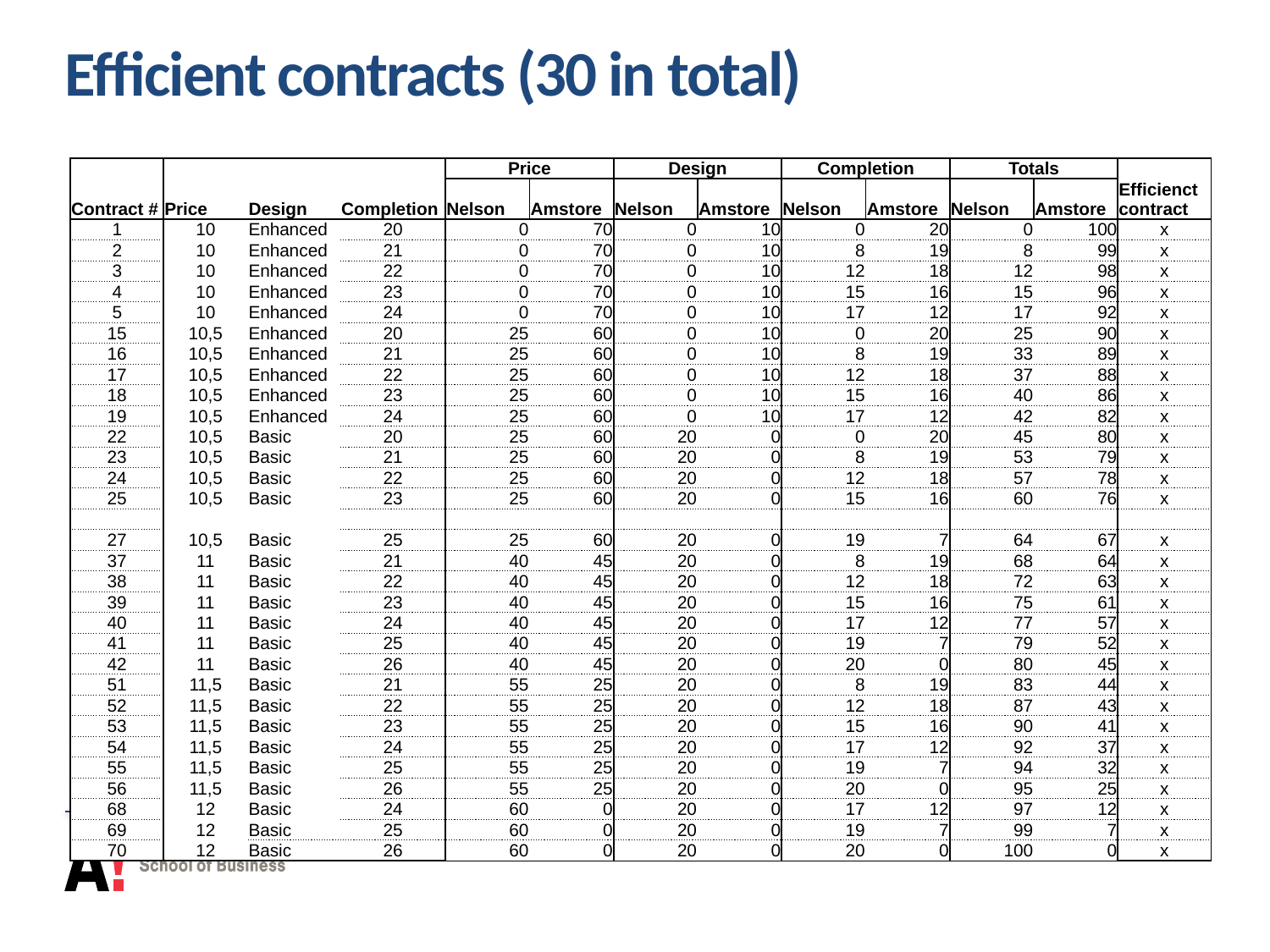

# Efficient contracts (30 in total)
|  |  |  |  | Price |  | Design |  | Completion |  | Totals |  |  |
| --- | --- | --- | --- | --- | --- | --- | --- | --- | --- | --- | --- | --- |
| Contract # | Price | Design | Completion | Nelson | Amstore | Nelson | Amstore | Nelson | Amstore | Nelson | Amstore | Efficienct contract |
| 1 | 10 | Enhanced | 20 | 0 | 70 | 0 | 10 | 0 | 20 | 0 | 100 | x |
| 2 | 10 | Enhanced | 21 | 0 | 70 | 0 | 10 | 8 | 19 | 8 | 99 | x |
| 3 | 10 | Enhanced | 22 | 0 | 70 | 0 | 10 | 12 | 18 | 12 | 98 | x |
| 4 | 10 | Enhanced | 23 | 0 | 70 | 0 | 10 | 15 | 16 | 15 | 96 | x |
| 5 | 10 | Enhanced | 24 | 0 | 70 | 0 | 10 | 17 | 12 | 17 | 92 | x |
| 15 | 10,5 | Enhanced | 20 | 25 | 60 | 0 | 10 | 0 | 20 | 25 | 90 | x |
| 16 | 10,5 | Enhanced | 21 | 25 | 60 | 0 | 10 | 8 | 19 | 33 | 89 | x |
| 17 | 10,5 | Enhanced | 22 | 25 | 60 | 0 | 10 | 12 | 18 | 37 | 88 | x |
| 18 | 10,5 | Enhanced | 23 | 25 | 60 | 0 | 10 | 15 | 16 | 40 | 86 | x |
| 19 | 10,5 | Enhanced | 24 | 25 | 60 | 0 | 10 | 17 | 12 | 42 | 82 | x |
| 22 | 10,5 | Basic | 20 | 25 | 60 | 20 | 0 | 0 | 20 | 45 | 80 | x |
| 23 | 10,5 | Basic | 21 | 25 | 60 | 20 | 0 | 8 | 19 | 53 | 79 | x |
| 24 | 10,5 | Basic | 22 | 25 | 60 | 20 | 0 | 12 | 18 | 57 | 78 | x |
| 25 | 10,5 | Basic | 23 | 25 | 60 | 20 | 0 | 15 | 16 | 60 | 76 | x |
|  |  |  |  |  |  |  |  |  |  |  |  |  |
| 27 | 10,5 | Basic | 25 | 25 | 60 | 20 | 0 | 19 | 7 | 64 | 67 | x |
| 37 | 11 | Basic | 21 | 40 | 45 | 20 | 0 | 8 | 19 | 68 | 64 | x |
| 38 | 11 | Basic | 22 | 40 | 45 | 20 | 0 | 12 | 18 | 72 | 63 | x |
| 39 | 11 | Basic | 23 | 40 | 45 | 20 | 0 | 15 | 16 | 75 | 61 | x |
| 40 | 11 | Basic | 24 | 40 | 45 | 20 | 0 | 17 | 12 | 77 | 57 | x |
| 41 | 11 | Basic | 25 | 40 | 45 | 20 | 0 | 19 | 7 | 79 | 52 | x |
| 42 | 11 | Basic | 26 | 40 | 45 | 20 | 0 | 20 | 0 | 80 | 45 | x |
| 51 | 11,5 | Basic | 21 | 55 | 25 | 20 | 0 | 8 | 19 | 83 | 44 | x |
| 52 | 11,5 | Basic | 22 | 55 | 25 | 20 | 0 | 12 | 18 | 87 | 43 | x |
| 53 | 11,5 | Basic | 23 | 55 | 25 | 20 | 0 | 15 | 16 | 90 | 41 | x |
| 54 | 11,5 | Basic | 24 | 55 | 25 | 20 | 0 | 17 | 12 | 92 | 37 | x |
| 55 | 11,5 | Basic | 25 | 55 | 25 | 20 | 0 | 19 | 7 | 94 | 32 | x |
| 56 | 11,5 | Basic | 26 | 55 | 25 | 20 | 0 | 20 | 0 | 95 | 25 | x |
| 68 | 12 | Basic | 24 | 60 | 0 | 20 | 0 | 17 | 12 | 97 | 12 | x |
| 69 | 12 | Basic | 25 | 60 | 0 | 20 | 0 | 19 | 7 | 99 | 7 | x |
| 70 | 12 | Basic | 26 | 60 | 0 | 20 | 0 | 20 | 0 | 100 | 0 | x |